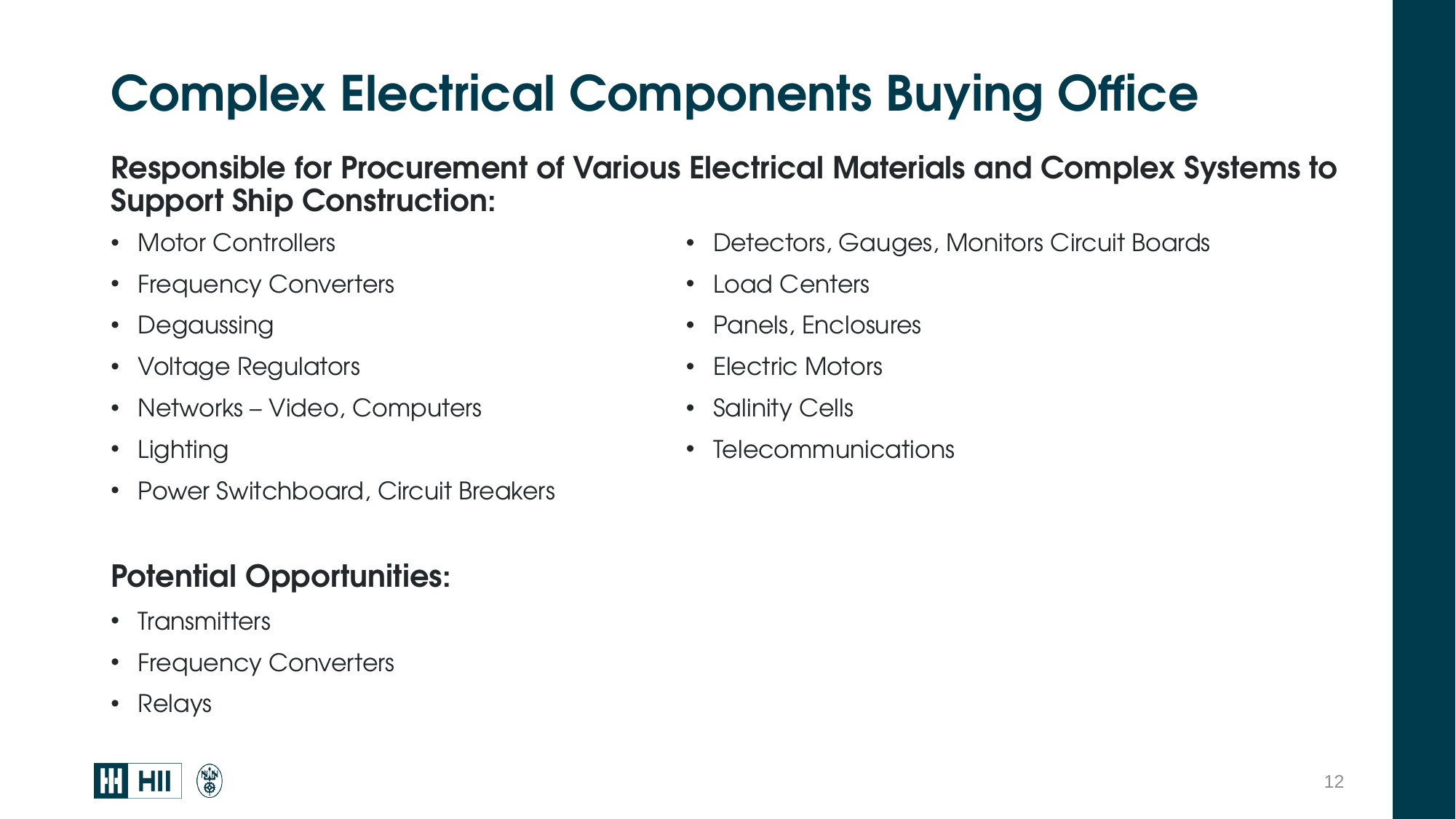

# Complex Electrical Components Buying Office
Responsible for Procurement of Various Electrical Materials and Complex Systems to Support Ship Construction:
Motor Controllers
Frequency Converters
Degaussing
Voltage Regulators
Networks – Video, Computers
Lighting
Power Switchboard, Circuit Breakers

Potential Opportunities:
Transmitters
Frequency Converters
Relays
Detectors, Gauges, Monitors Circuit Boards
Load Centers
Panels, Enclosures
Electric Motors
Salinity Cells
Telecommunications

12